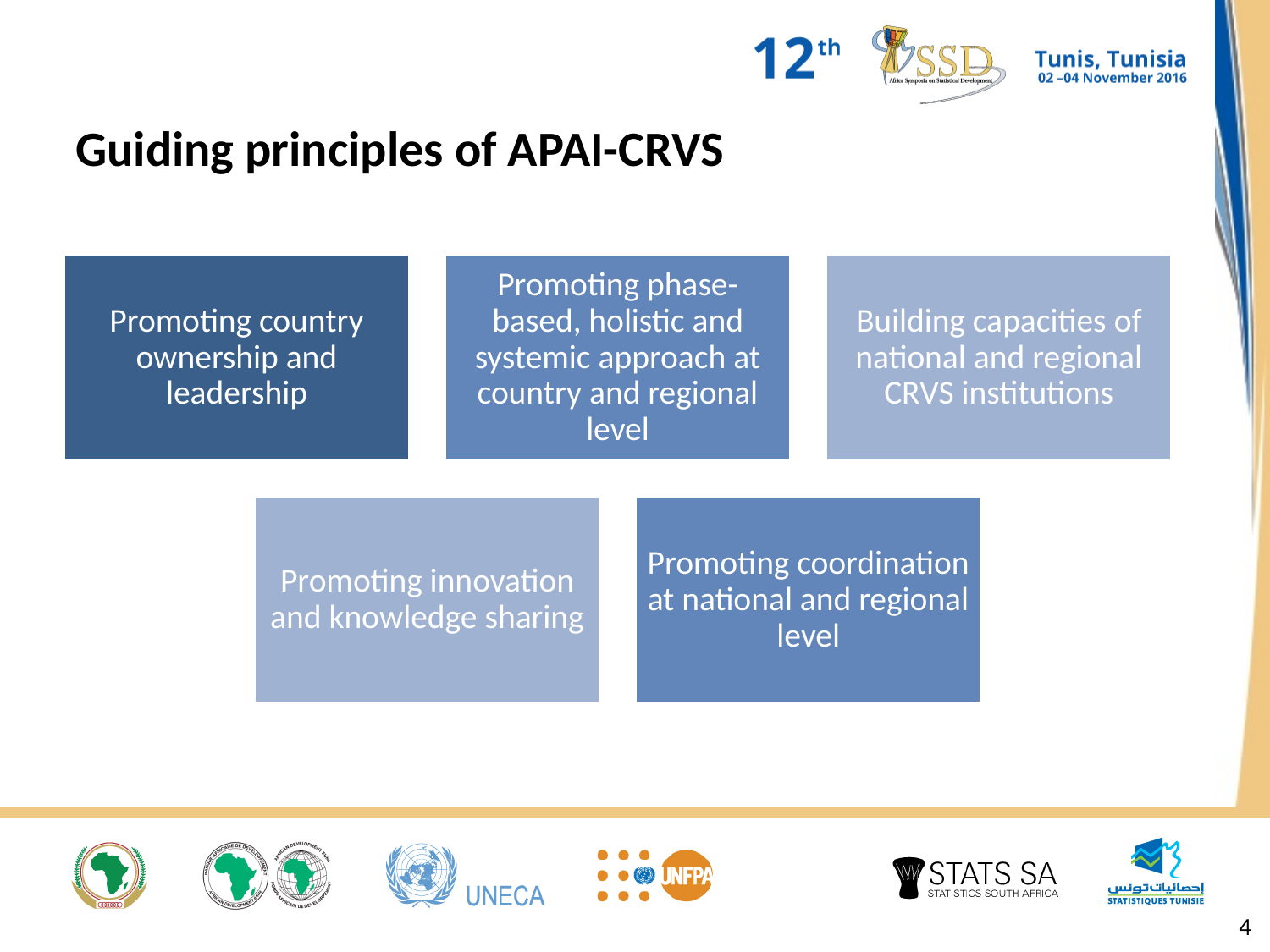

# Guiding principles of APAI-CRVS
Promoting country ownership and leadership
Promoting phase-based, holistic and systemic approach at country and regional level
Building capacities of national and regional CRVS institutions
Promoting innovation and knowledge sharing
Promoting coordination at national and regional level
4